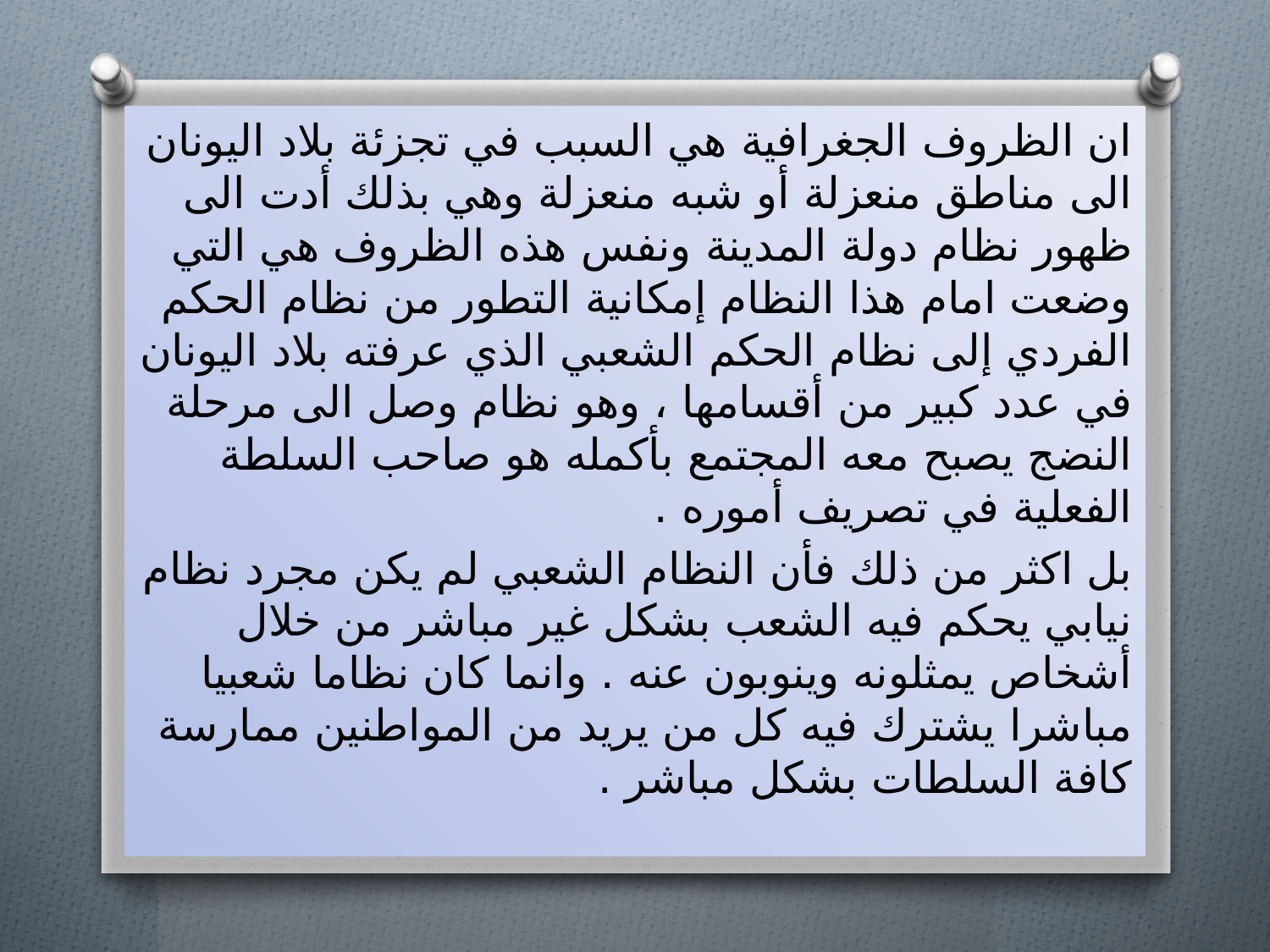

ان الظروف الجغرافية هي السبب في تجزئة بلاد اليونان الى مناطق منعزلة أو شبه منعزلة وهي بذلك أدت الى ظهور نظام دولة المدينة ونفس هذه الظروف هي التي وضعت امام هذا النظام إمكانية التطور من نظام الحكم الفردي إلى نظام الحكم الشعبي الذي عرفته بلاد اليونان في عدد كبير من أقسامها ، وهو نظام وصل الى مرحلة النضج يصبح معه المجتمع بأكمله هو صاحب السلطة الفعلية في تصريف أموره .
بل اكثر من ذلك فأن النظام الشعبي لم يكن مجرد نظام نيابي يحكم فيه الشعب بشكل غير مباشر من خلال أشخاص يمثلونه وينوبون عنه . وانما كان نظاما شعبيا مباشرا يشترك فيه كل من يريد من المواطنين ممارسة كافة السلطات بشكل مباشر .